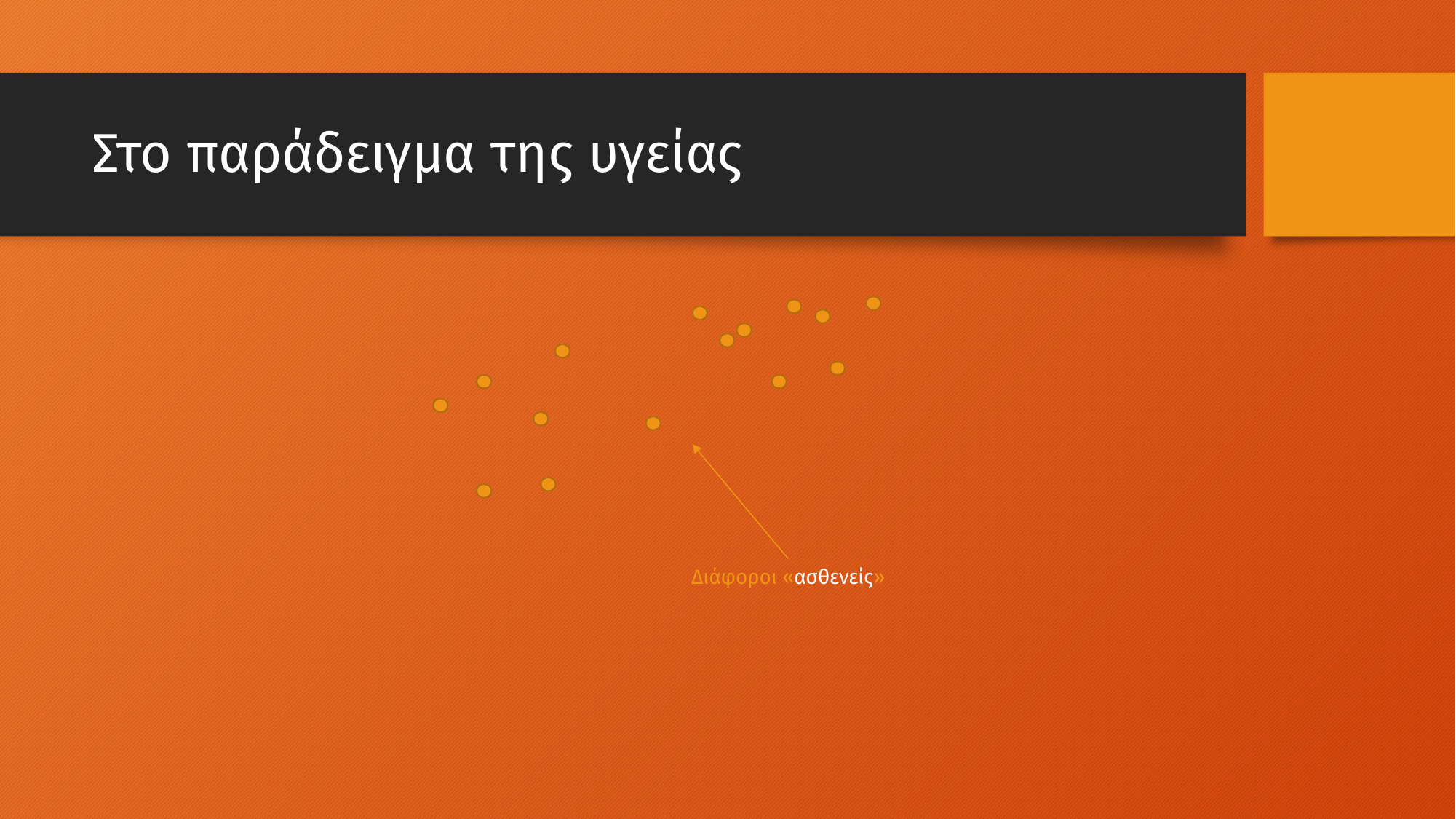

# Στο παράδειγμα της υγείας

Διάφοροι «ασθενείς»